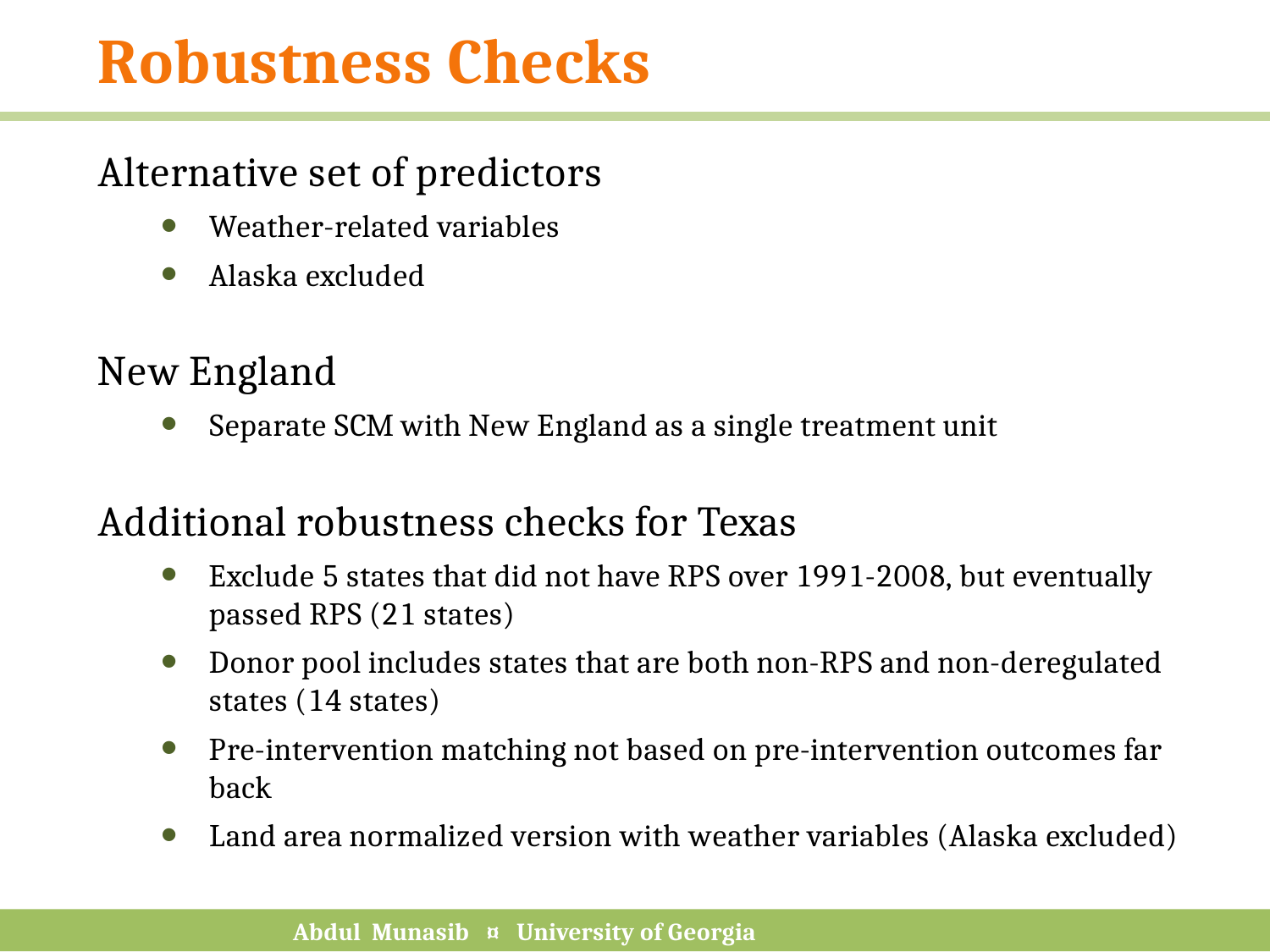

# Robustness Checks
Alternative set of predictors
Weather-related variables
Alaska excluded

New England
Separate SCM with New England as a single treatment unit

Additional robustness checks for Texas
Exclude 5 states that did not have RPS over 1991-2008, but eventually passed RPS (21 states)
Donor pool includes states that are both non-RPS and non-deregulated states (14 states)
Pre-intervention matching not based on pre-intervention outcomes far back
Land area normalized version with weather variables (Alaska excluded)

Abdul  Munasib   ¤   University of Georgia
10:04 AM